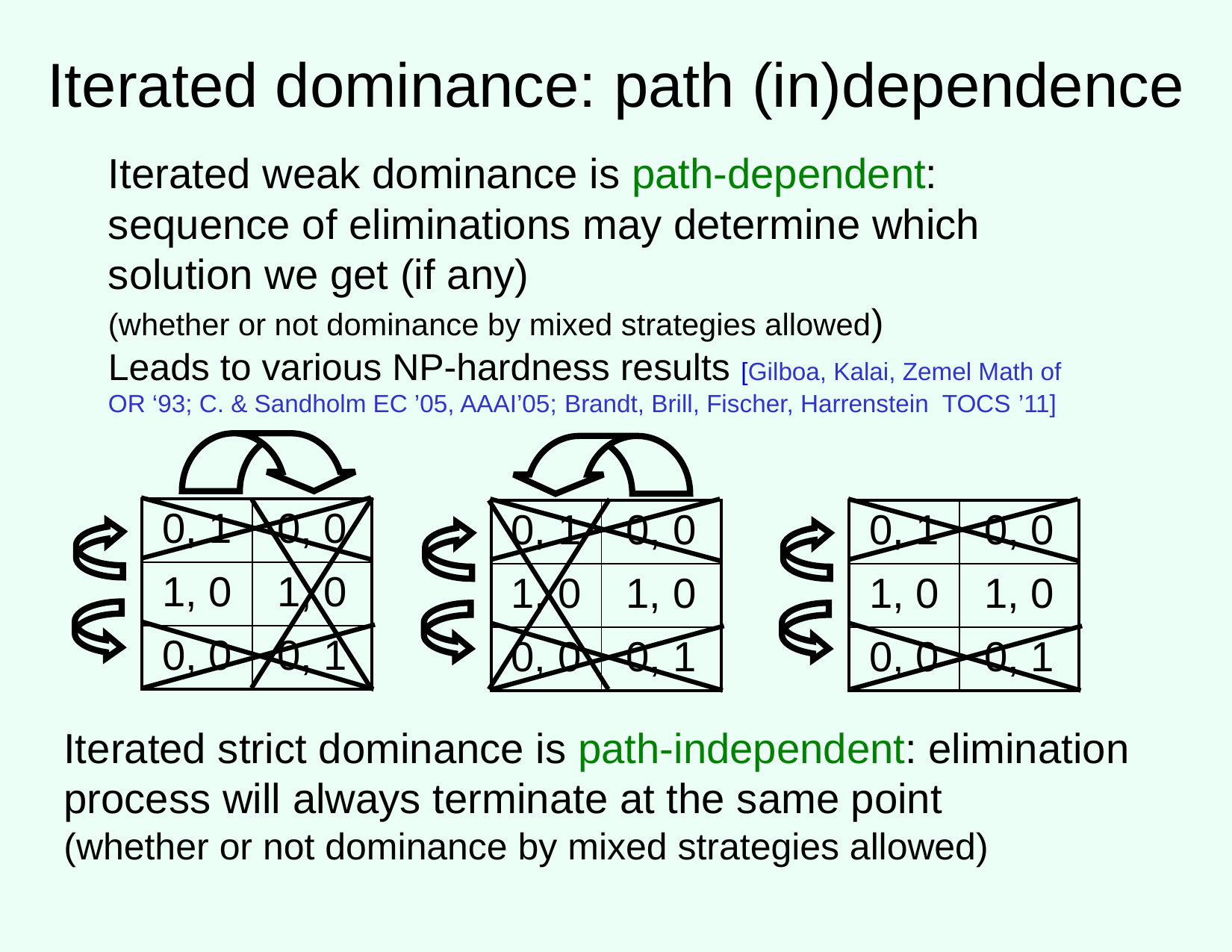

# Iterated dominance: path (in)dependence
Iterated weak dominance is path-dependent: sequence of eliminations may determine which solution we get (if any)
(whether or not dominance by mixed strategies allowed)
Leads to various NP-hardness results [Gilboa, Kalai, Zemel Math of OR ‘93; C. & Sandholm EC ’05, AAAI’05; Brandt, Brill, Fischer, Harrenstein  TOCS ’11]

| 0, 1 | 0, 0 |
| --- | --- |
| 1, 0 | 1, 0 |
| 0, 0 | 0, 1 |

| 0, 1 | 0, 0 |
| --- | --- |
| 1, 0 | 1, 0 |
| 0, 0 | 0, 1 |
| 0, 1 | 0, 0 |
| --- | --- |
| 1, 0 | 1, 0 |
| 0, 0 | 0, 1 |

Iterated strict dominance is path-independent: elimination process will always terminate at the same point
(whether or not dominance by mixed strategies allowed)